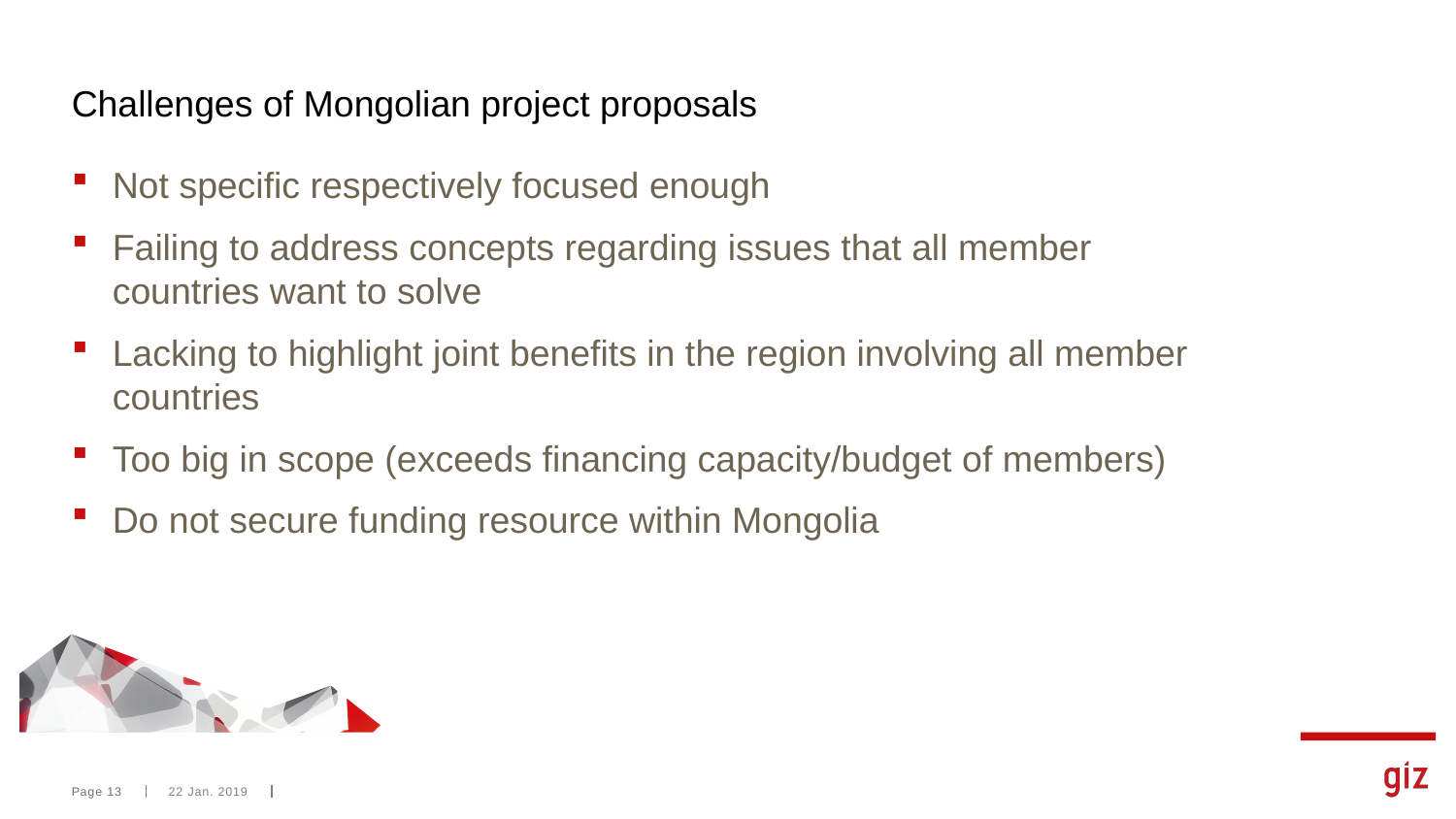

# Challenges of Mongolian project proposals
Not specific respectively focused enough
Failing to address concepts regarding issues that all member countries want to solve
Lacking to highlight joint benefits in the region involving all member countries
Too big in scope (exceeds financing capacity/budget of members)
Do not secure funding resource within Mongolia

Page 13
22 Jan. 2019